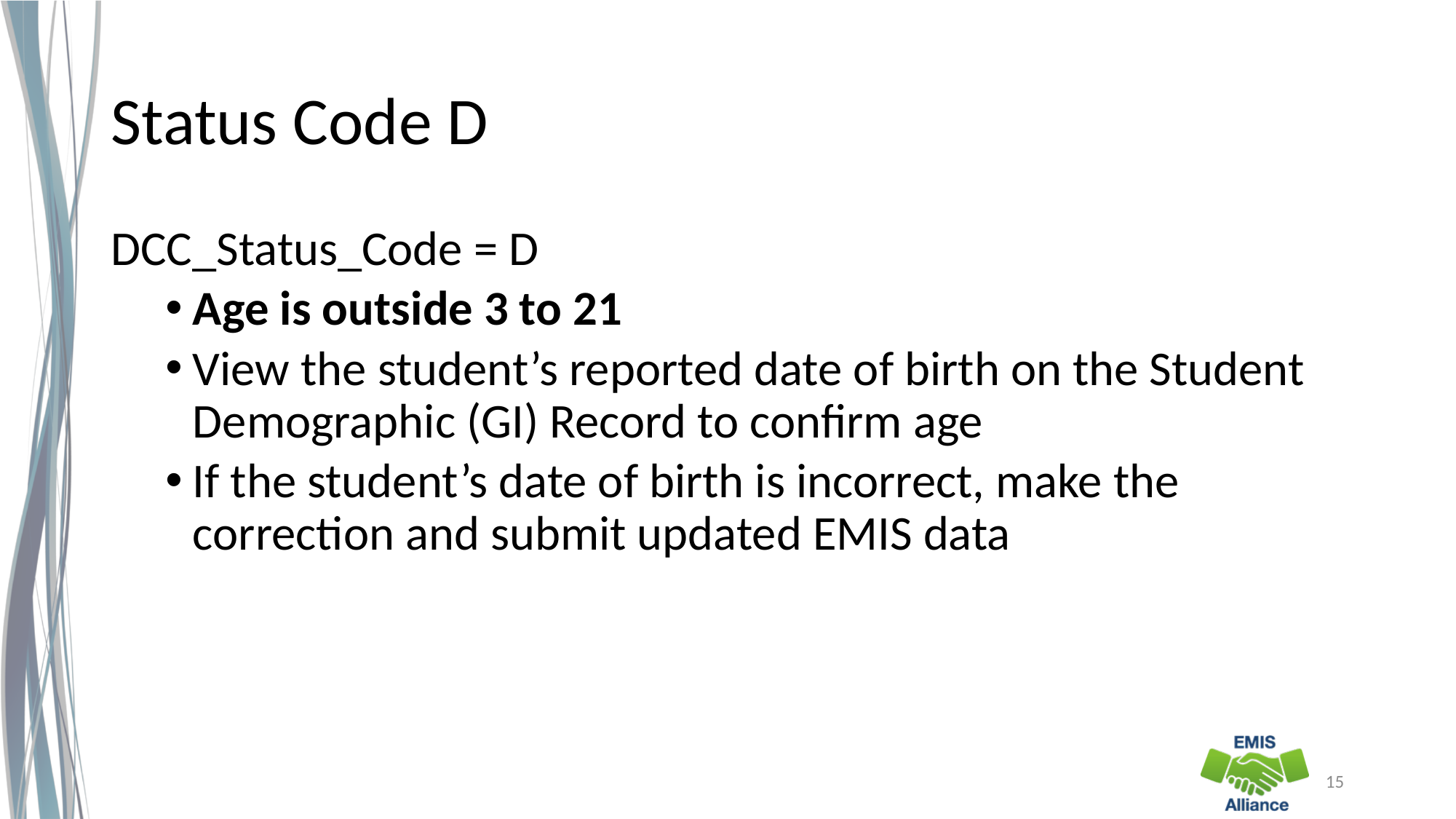

# Status Code D
DCC_Status_Code = D
Age is outside 3 to 21
View the student’s reported date of birth on the Student Demographic (GI) Record to confirm age
If the student’s date of birth is incorrect, make the correction and submit updated EMIS data

15